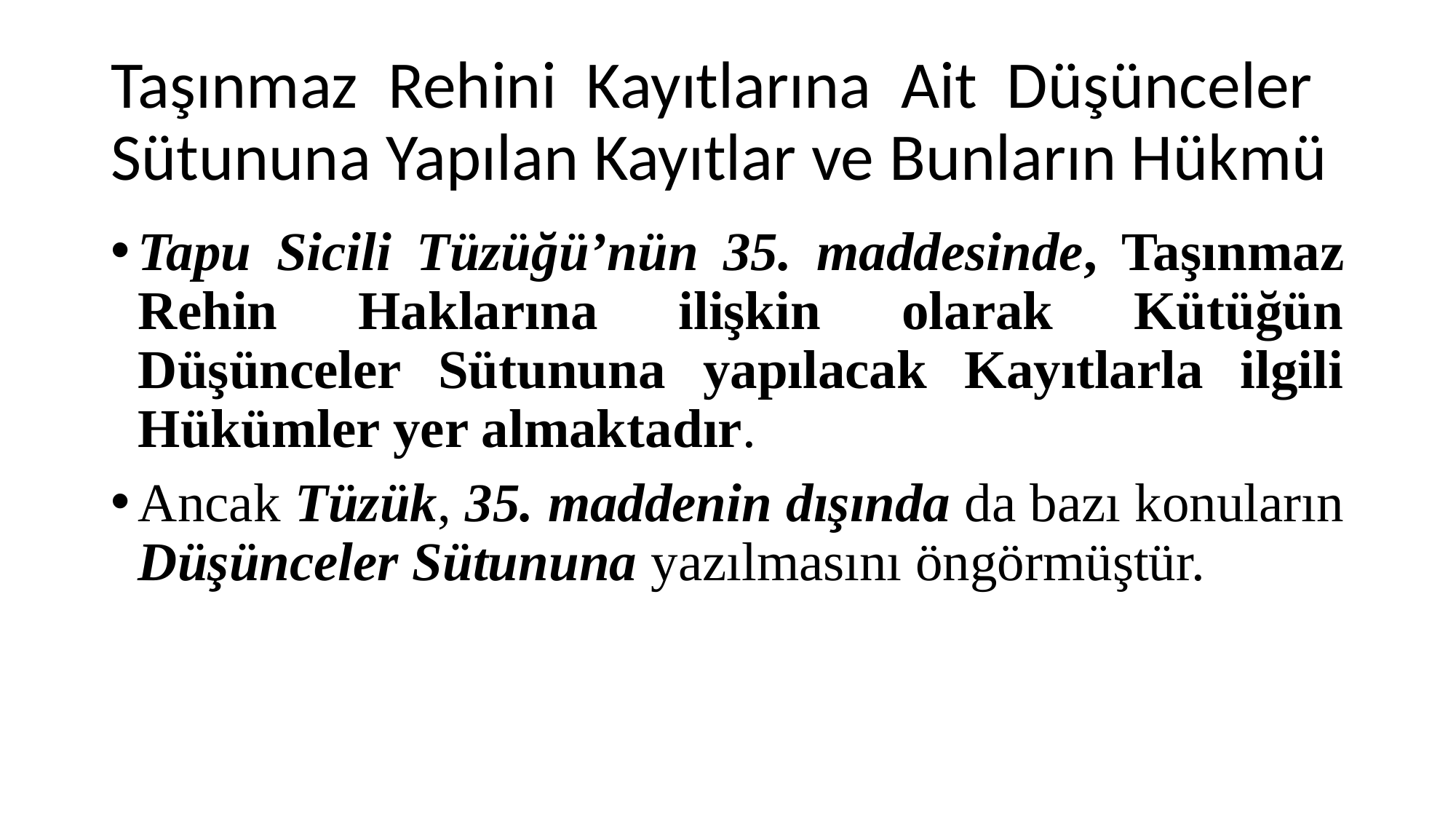

# Taşınmaz Rehini Kayıtlarına Ait Düşünceler  Sütununa Yapılan Kayıtlar ve Bunların Hükmü
Tapu Sicili Tüzüğü’nün 35. maddesinde, Taşınmaz Rehin Haklarına ilişkin olarak Kütüğün Düşünceler Sütununa yapılacak Kayıtlarla ilgili Hükümler yer almaktadır.
Ancak Tüzük, 35. maddenin dışında da bazı konuların Düşünceler Sütununa yazılmasını öngörmüştür.